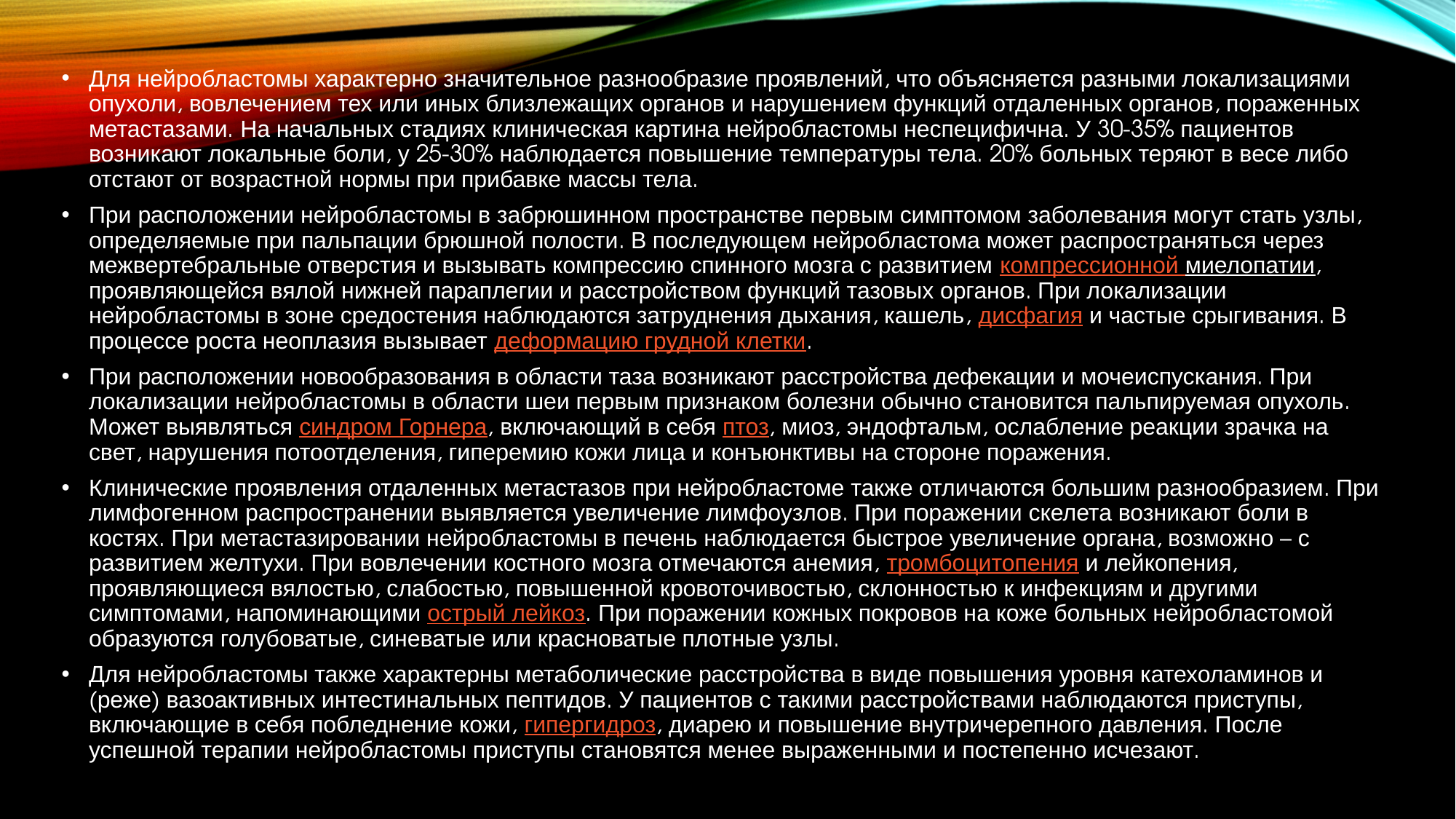

Для нейробластомы характерно значительное разнообразие проявлений, что объясняется разными локализациями опухоли, вовлечением тех или иных близлежащих органов и нарушением функций отдаленных органов, пораженных метастазами. На начальных стадиях клиническая картина нейробластомы неспецифична. У 30-35% пациентов возникают локальные боли, у 25-30% наблюдается повышение температуры тела. 20% больных теряют в весе либо отстают от возрастной нормы при прибавке массы тела.
При расположении нейробластомы в забрюшинном пространстве первым симптомом заболевания могут стать узлы, определяемые при пальпации брюшной полости. В последующем нейробластома может распространяться через межвертебральные отверстия и вызывать компрессию спинного мозга с развитием компрессионной миелопатии, проявляющейся вялой нижней параплегии и расстройством функций тазовых органов. При локализации нейробластомы в зоне средостения наблюдаются затруднения дыхания, кашель, дисфагия и частые срыгивания. В процессе роста неоплазия вызывает деформацию грудной клетки.
При расположении новообразования в области таза возникают расстройства дефекации и мочеиспускания. При локализации нейробластомы в области шеи первым признаком болезни обычно становится пальпируемая опухоль. Может выявляться синдром Горнера, включающий в себя птоз, миоз, эндофтальм, ослабление реакции зрачка на свет, нарушения потоотделения, гиперемию кожи лица и конъюнктивы на стороне поражения.
Клинические проявления отдаленных метастазов при нейробластоме также отличаются большим разнообразием. При лимфогенном распространении выявляется увеличение лимфоузлов. При поражении скелета возникают боли в костях. При метастазировании нейробластомы в печень наблюдается быстрое увеличение органа, возможно – с развитием желтухи. При вовлечении костного мозга отмечаются анемия, тромбоцитопения и лейкопения, проявляющиеся вялостью, слабостью, повышенной кровоточивостью, склонностью к инфекциям и другими симптомами, напоминающими острый лейкоз. При поражении кожных покровов на коже больных нейробластомой образуются голубоватые, синеватые или красноватые плотные узлы.
Для нейробластомы также характерны метаболические расстройства в виде повышения уровня катехоламинов и (реже) вазоактивных интестинальных пептидов. У пациентов с такими расстройствами наблюдаются приступы, включающие в себя побледнение кожи, гипергидроз, диарею и повышение внутричерепного давления. После успешной терапии нейробластомы приступы становятся менее выраженными и постепенно исчезают.